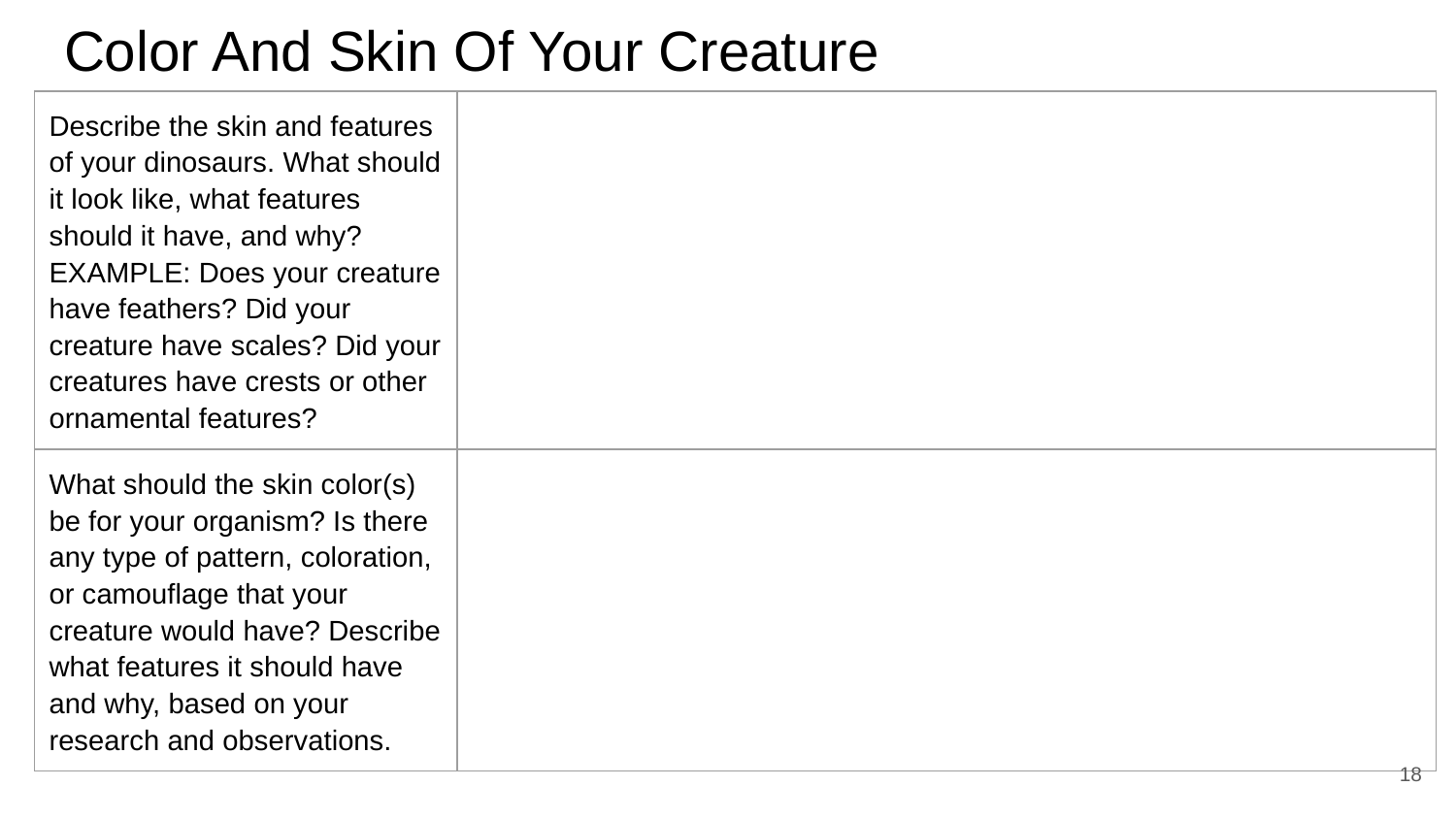

# Color And Skin Of Your Creature
| Describe the skin and features of your dinosaurs. What should it look like, what features should it have, and why? EXAMPLE: Does your creature have feathers? Did your creature have scales? Did your creatures have crests or other ornamental features? |  |
| --- | --- |
| What should the skin color(s) be for your organism? Is there any type of pattern, coloration, or camouflage that your creature would have? Describe what features it should have and why, based on your research and observations. |  |
18